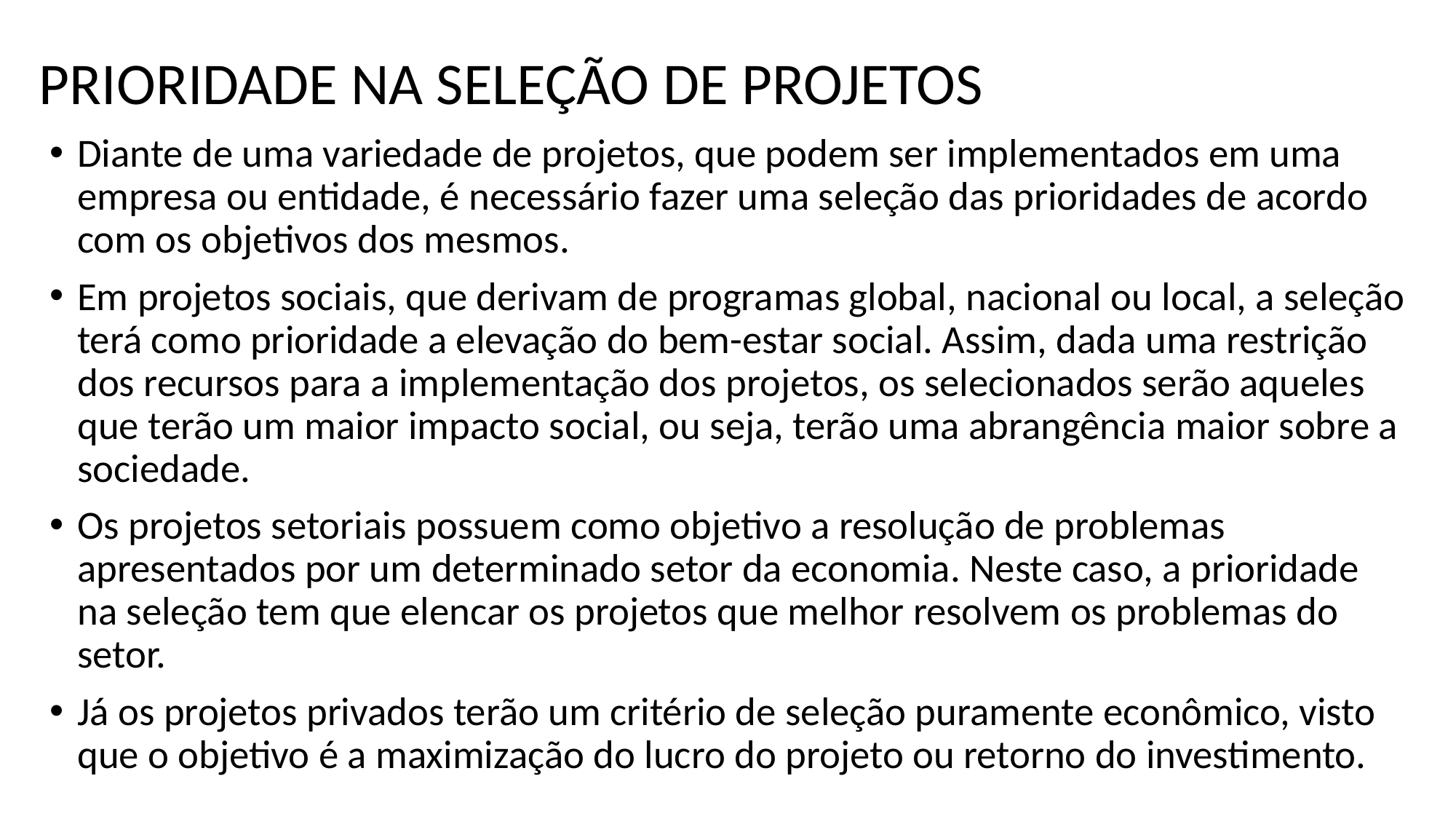

# PRIORIDADE NA SELEÇÃO DE PROJETOS
Diante de uma variedade de projetos, que podem ser implementados em uma empresa ou entidade, é necessário fazer uma seleção das prioridades de acordo com os objetivos dos mesmos.
Em projetos sociais, que derivam de programas global, nacional ou local, a seleção terá como prioridade a elevação do bem-estar social. Assim, dada uma restrição dos recursos para a implementação dos projetos, os selecionados serão aqueles que terão um maior impacto social, ou seja, terão uma abrangência maior sobre a sociedade.
Os projetos setoriais possuem como objetivo a resolução de problemas apresentados por um determinado setor da economia. Neste caso, a prioridade na seleção tem que elencar os projetos que melhor resolvem os problemas do setor.
Já os projetos privados terão um critério de seleção puramente econômico, visto que o objetivo é a maximização do lucro do projeto ou retorno do investimento.